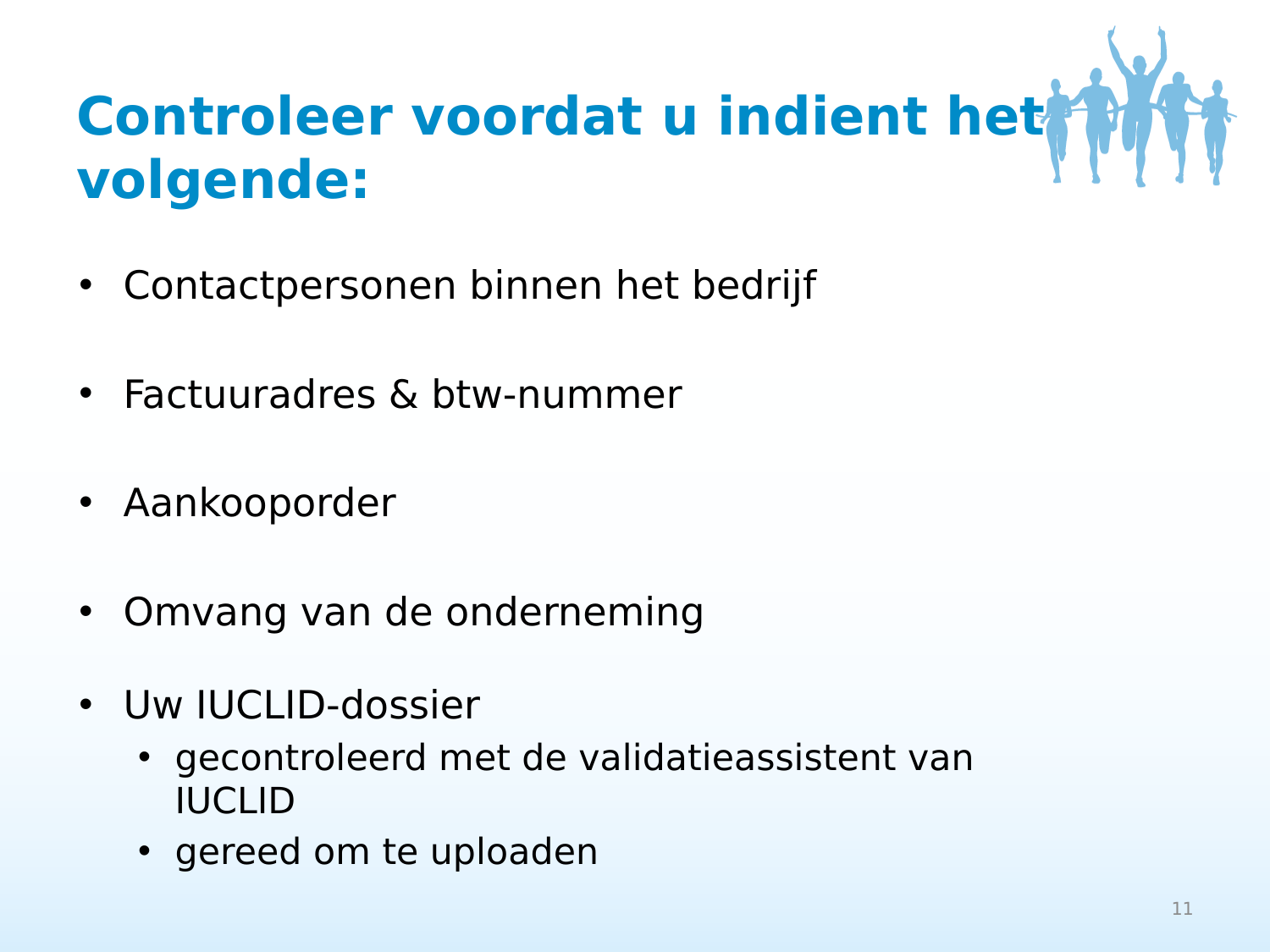

# Controleer voordat u indient het volgende:

Contactpersonen binnen het bedrijf

Factuuradres & btw-nummer

Aankooporder

Omvang van de onderneming

Uw IUCLID-dossier
gecontroleerd met de validatieassistent van IUCLID
gereed om te uploaden

11